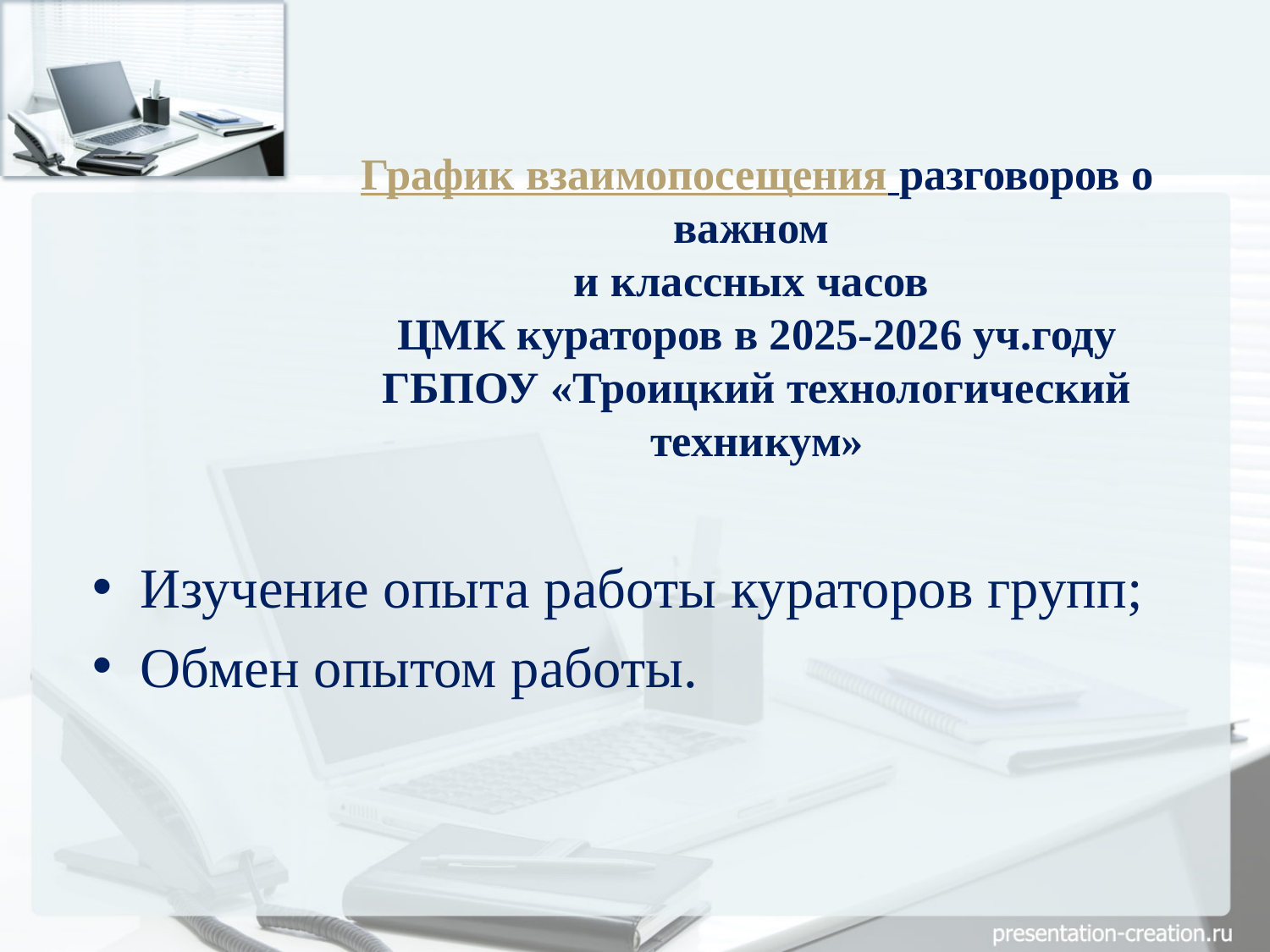

# График взаимопосещения разговоров о важном и классных часов ЦМК кураторов в 2025-2026 уч.году ГБПОУ «Троицкий технологический техникум»
Изучение опыта работы кураторов групп;
Обмен опытом работы.